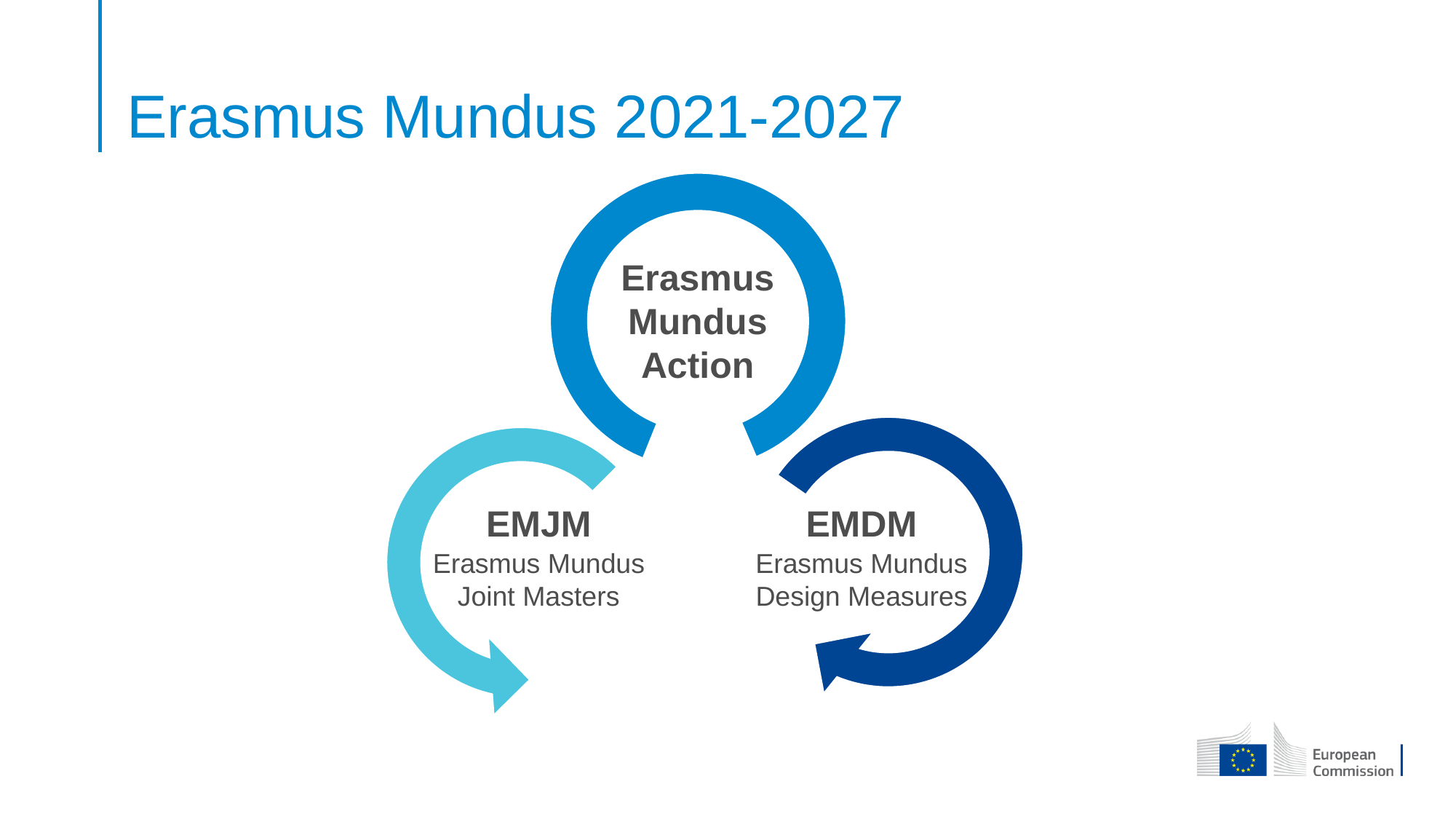

# Erasmus Mundus 2021-2027

Erasmus Mundus Action
EMJM
EMDM
Erasmus Mundus Design Measures
Erasmus Mundus Joint Masters